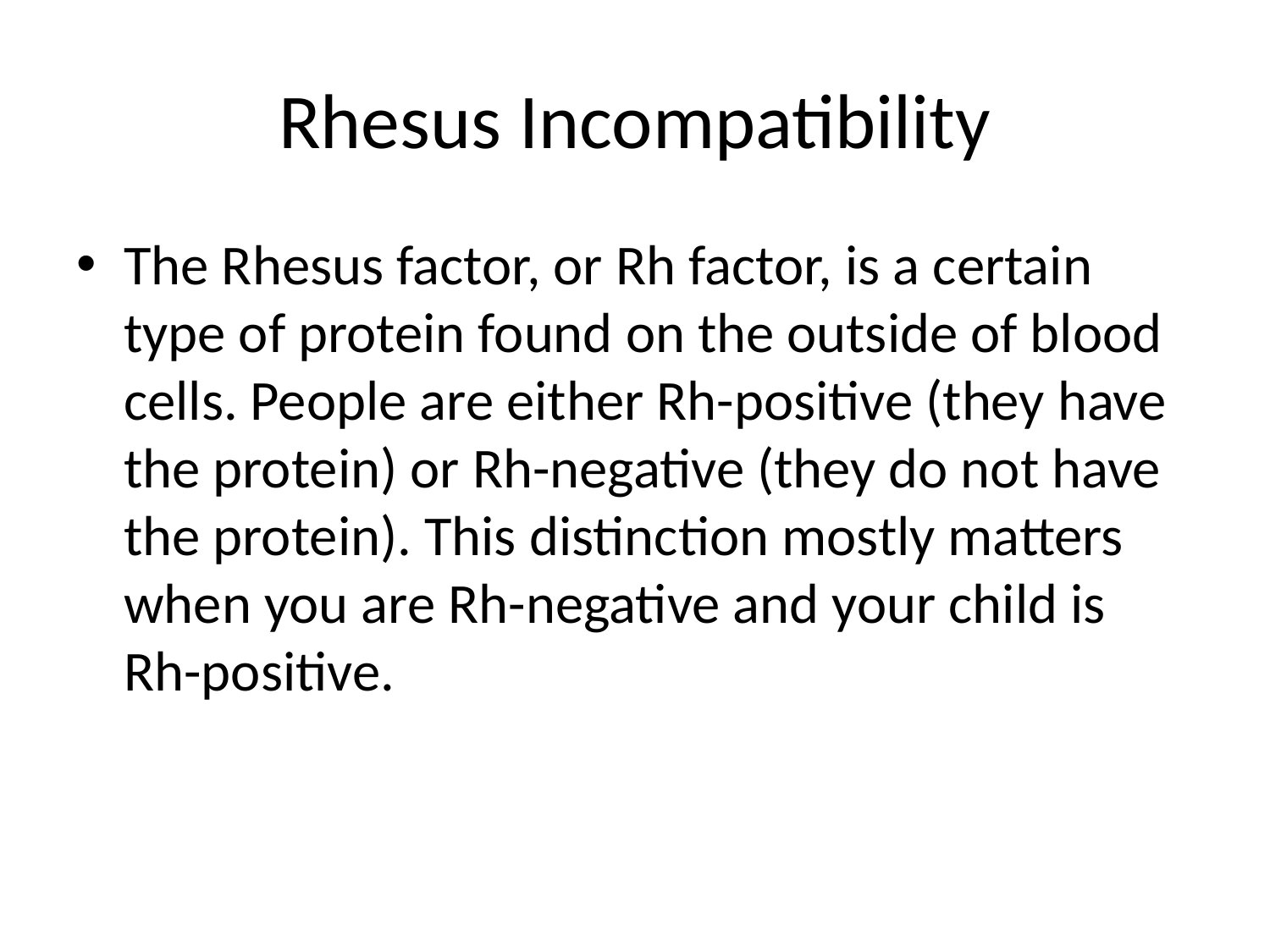

# Rhesus Incompatibility
The Rhesus factor, or Rh factor, is a certain type of protein found on the outside of blood cells. People are either Rh-positive (they have the protein) or Rh-negative (they do not have the protein). This distinction mostly matters when you are Rh-negative and your child is Rh-positive.